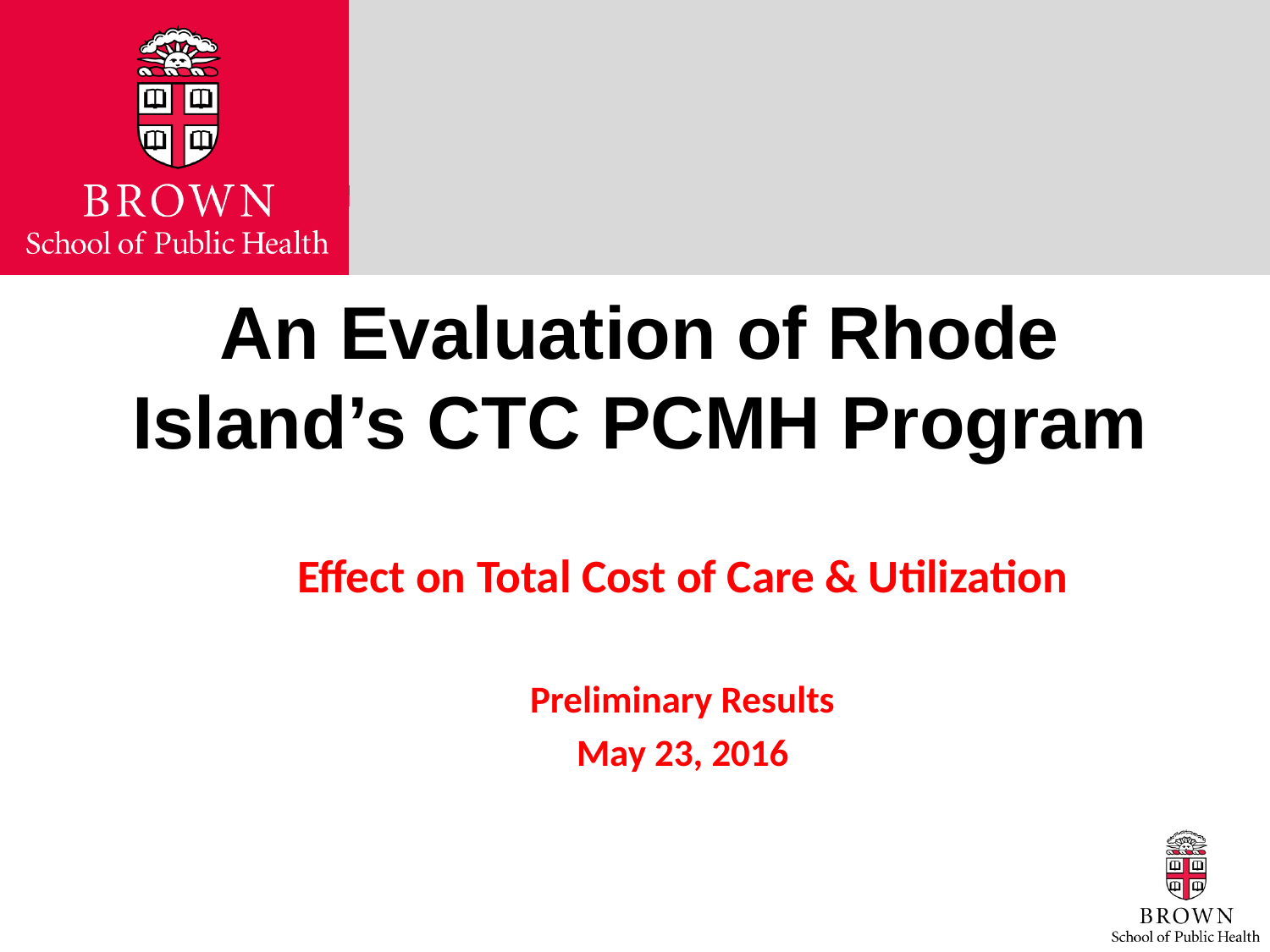

# An Evaluation of Rhode Island’s CTC PCMH Program
Effect on Total Cost of Care & Utilization

Preliminary Results
May 23, 2016